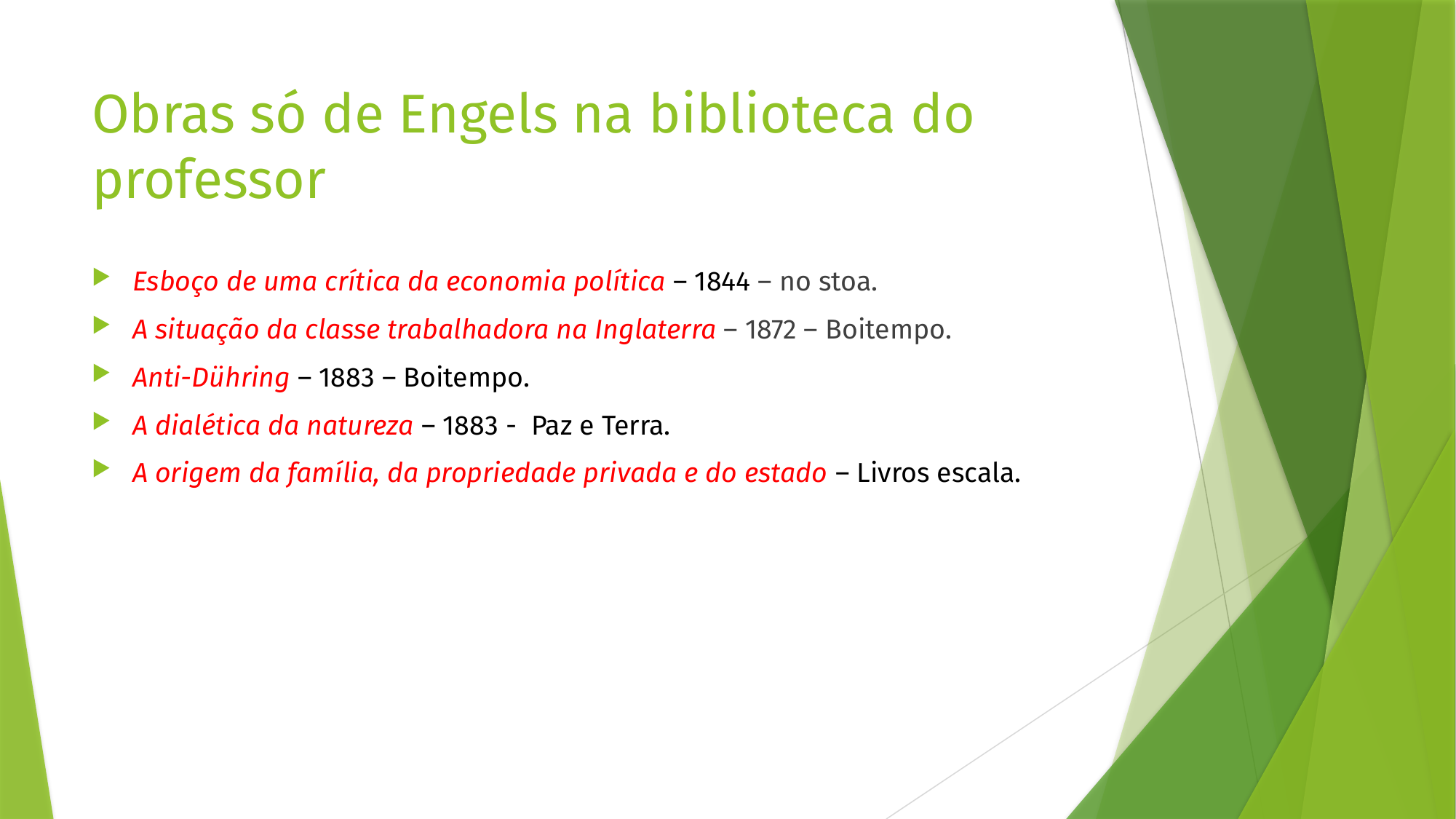

# Obras só de Engels na biblioteca do professor
Esboço de uma crítica da economia política – 1844 – no stoa.
A situação da classe trabalhadora na Inglaterra – 1872 – Boitempo.
Anti-Dühring – 1883 – Boitempo.
A dialética da natureza – 1883 -  Paz e Terra.
A origem da família, da propriedade privada e do estado – Livros escala.